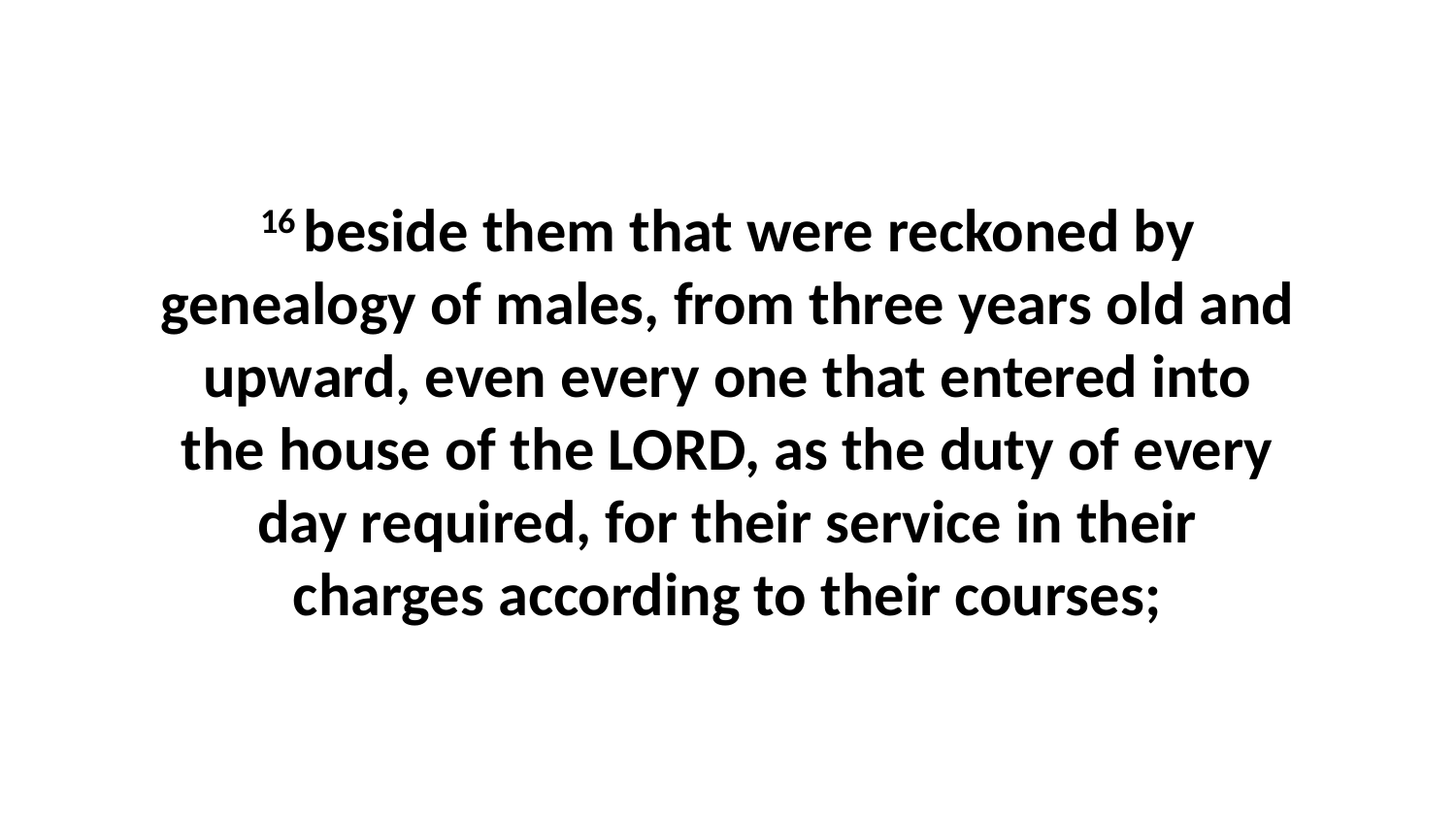

16 beside them that were reckoned by genealogy of males, from three years old and upward, even every one that entered into the house of the LORD, as the duty of every day required, for their service in their charges according to their courses;